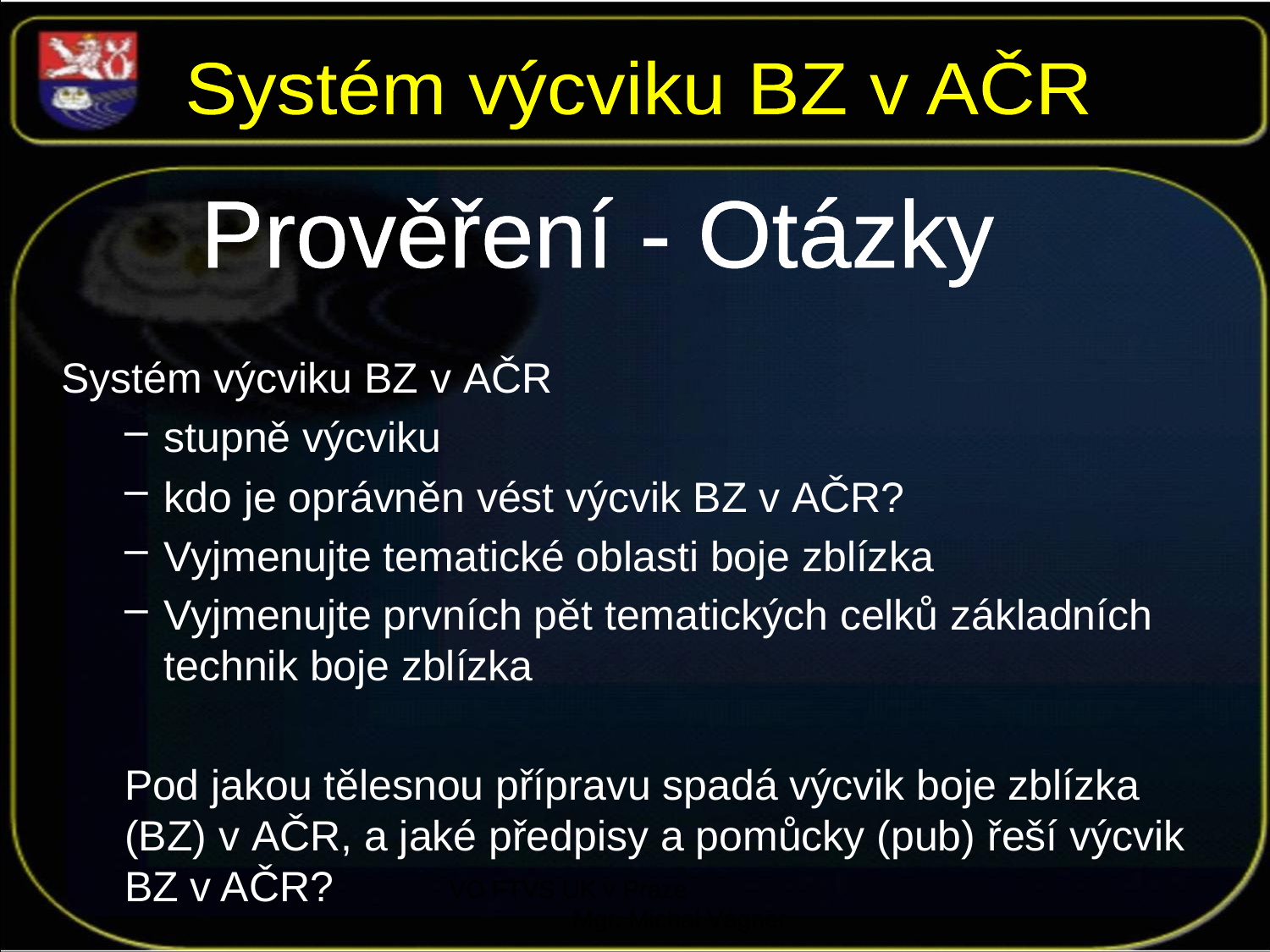

Systém výcviku BZ v AČR
Prověření - Otázky

Systém výcviku BZ v AČR
stupně výcviku
kdo je oprávněn vést výcvik BZ v AČR?
Vyjmenujte tematické oblasti boje zblízka
Vyjmenujte prvních pět tematických celků základních technik boje zblízka

Pod jakou tělesnou přípravu spadá výcvik boje zblízka (BZ) v AČR, a jaké předpisy a pomůcky (pub) řeší výcvik BZ v AČR?

VO FTVS UK v Praze                                   Mgr. Michal Vágner